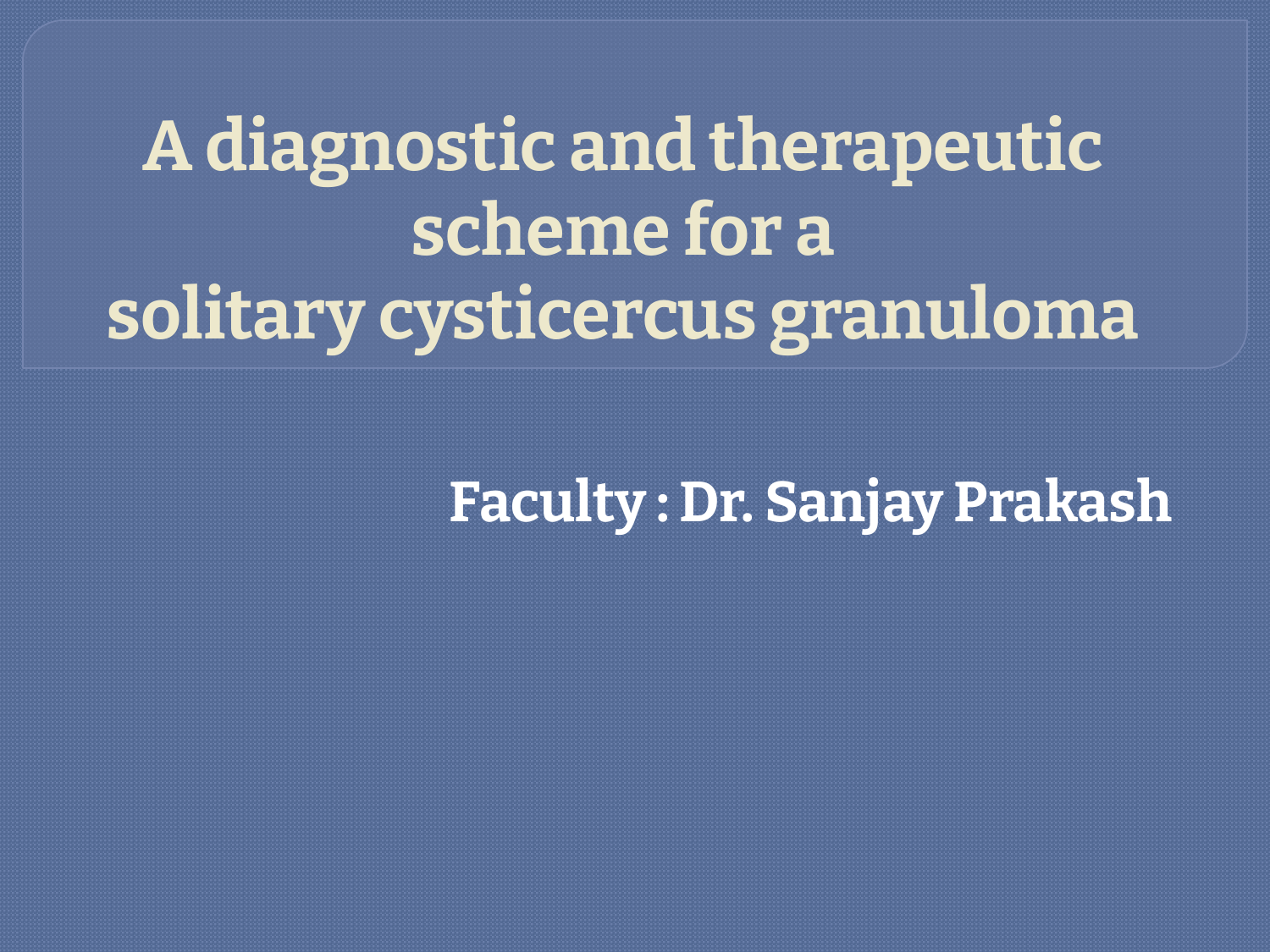

# A diagnostic and therapeutic scheme for a solitary cysticercus granuloma

Faculty : Dr. Sanjay Prakash